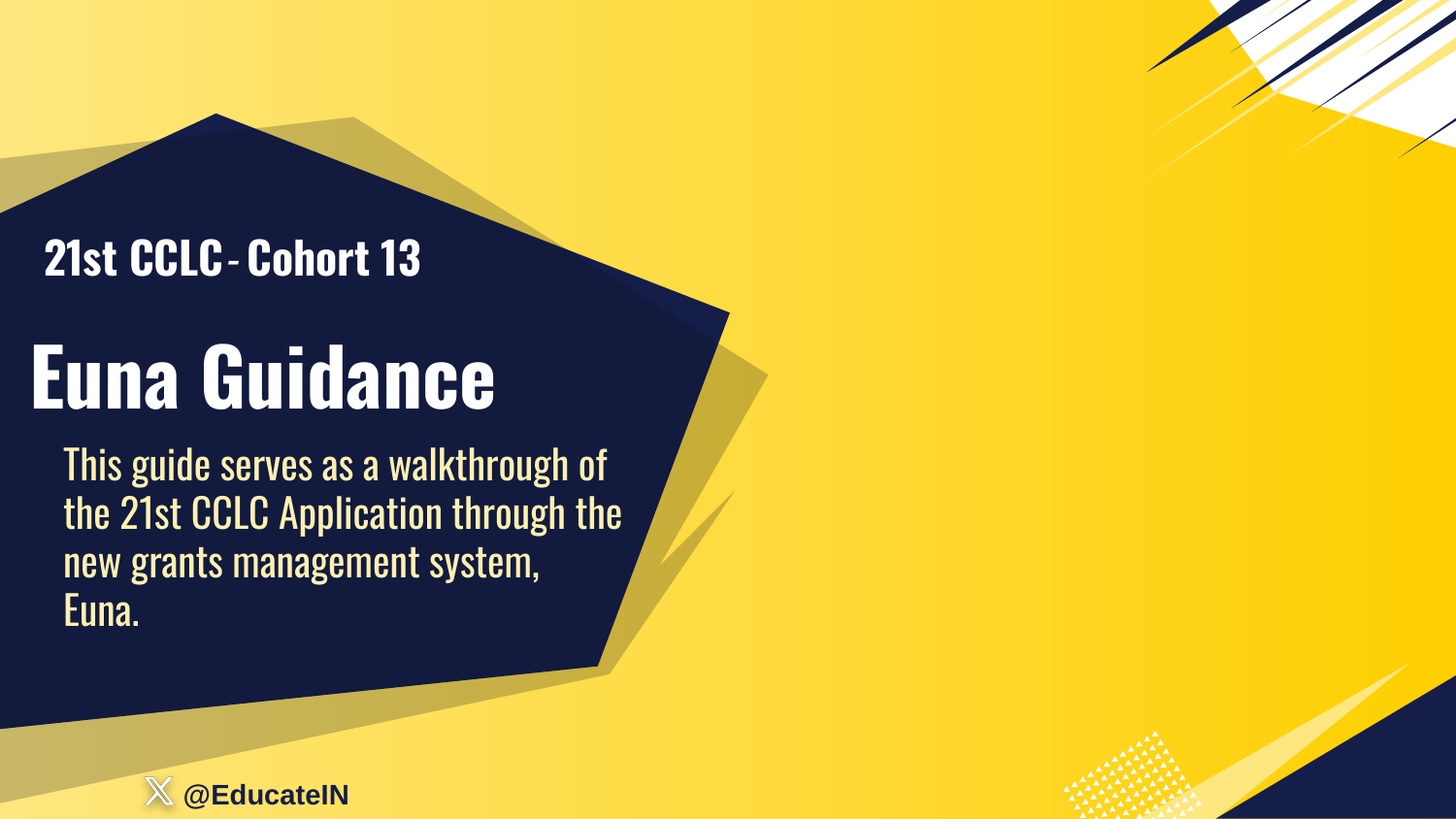

21st CCLC- Cohort 13
Euna Guidance
This guide serves as a walkthrough of the 21st CCLC Application through the new grants management system, Euna.
28